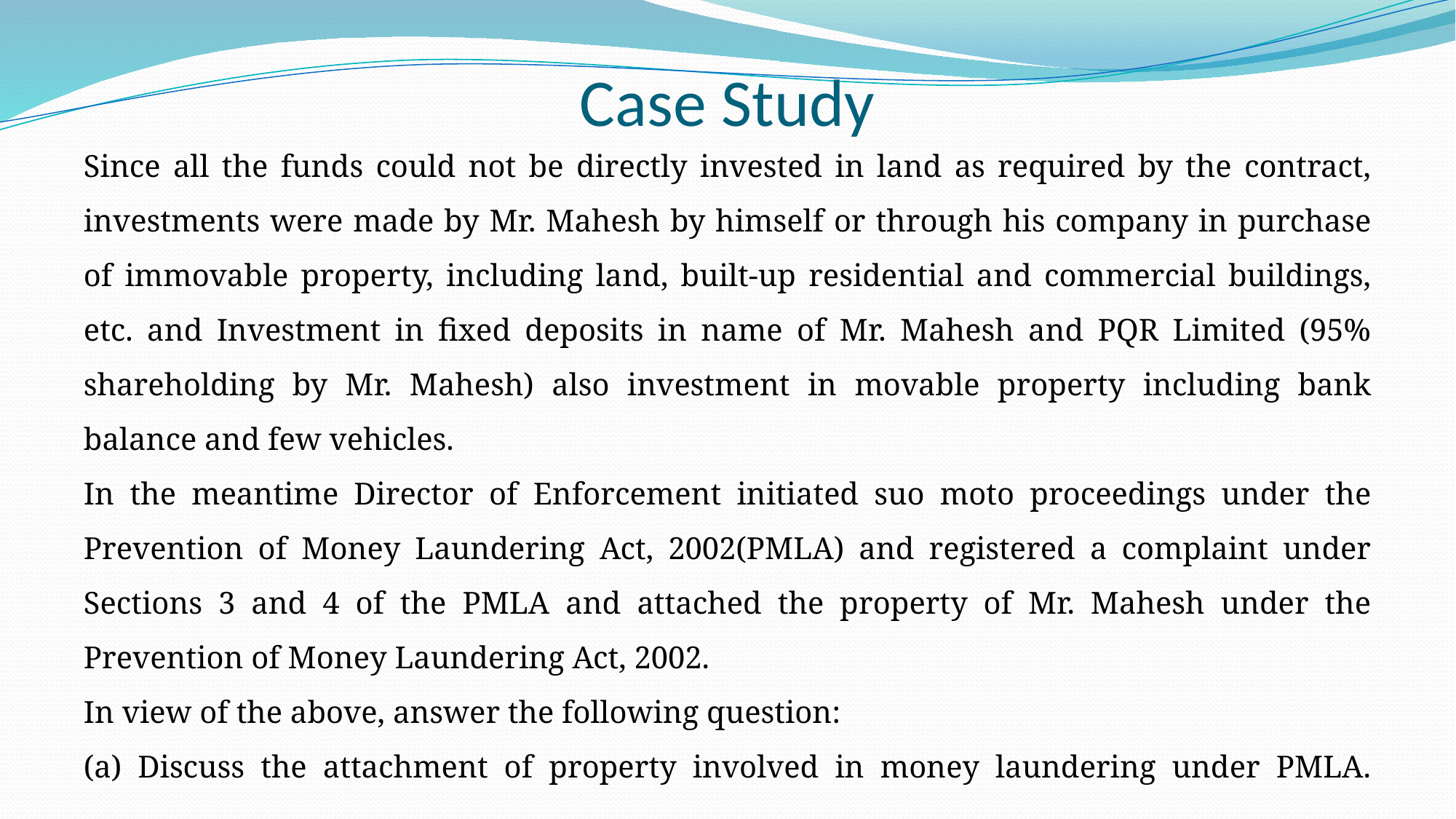

# Case Study
Since all the funds could not be directly invested in land as required by the contract, investments were made by Mr. Mahesh by himself or through his company in purchase of immovable property, including land, built-up residential and commercial buildings, etc. and Investment in fixed deposits in name of Mr. Mahesh and PQR Limited (95% shareholding by Mr. Mahesh) also investment in movable property including bank balance and few vehicles.
In the meantime Director of Enforcement initiated suo moto proceedings under the Prevention of Money Laundering Act, 2002(PMLA) and registered a complaint under Sections 3 and 4 of the PMLA and attached the property of Mr. Mahesh under the Prevention of Money Laundering Act, 2002.
In view of the above, answer the following question:
(a) Discuss the attachment of property involved in money laundering under PMLA.